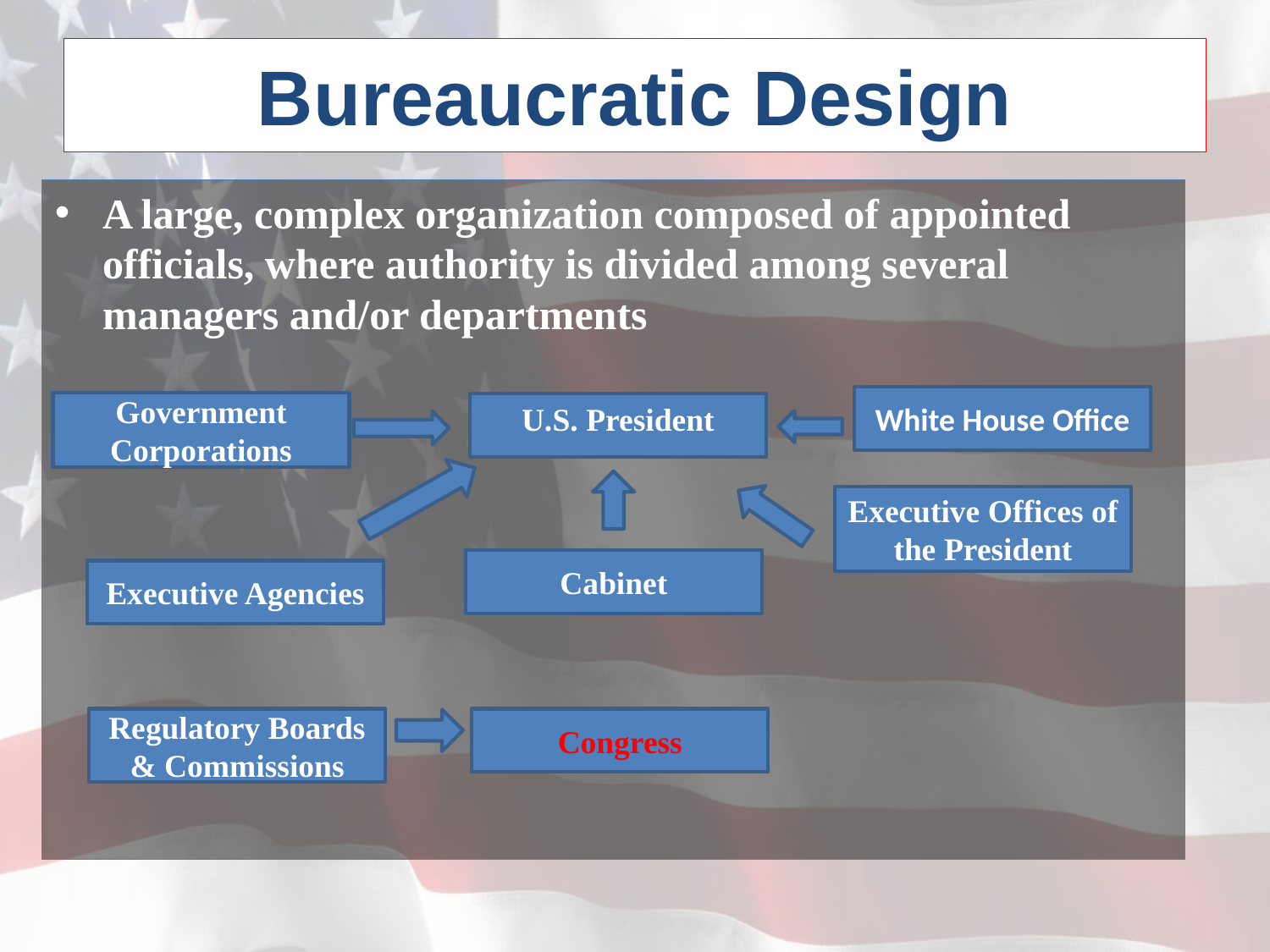

# Bureaucratic Design
A large, complex organization composed of appointed officials, where authority is divided among several managers and/or departments

White House Office
Government Corporations
U.S. President

Executive Offices of the President

Cabinet
Executive Agencies
Regulatory Boards & Commissions
Congress